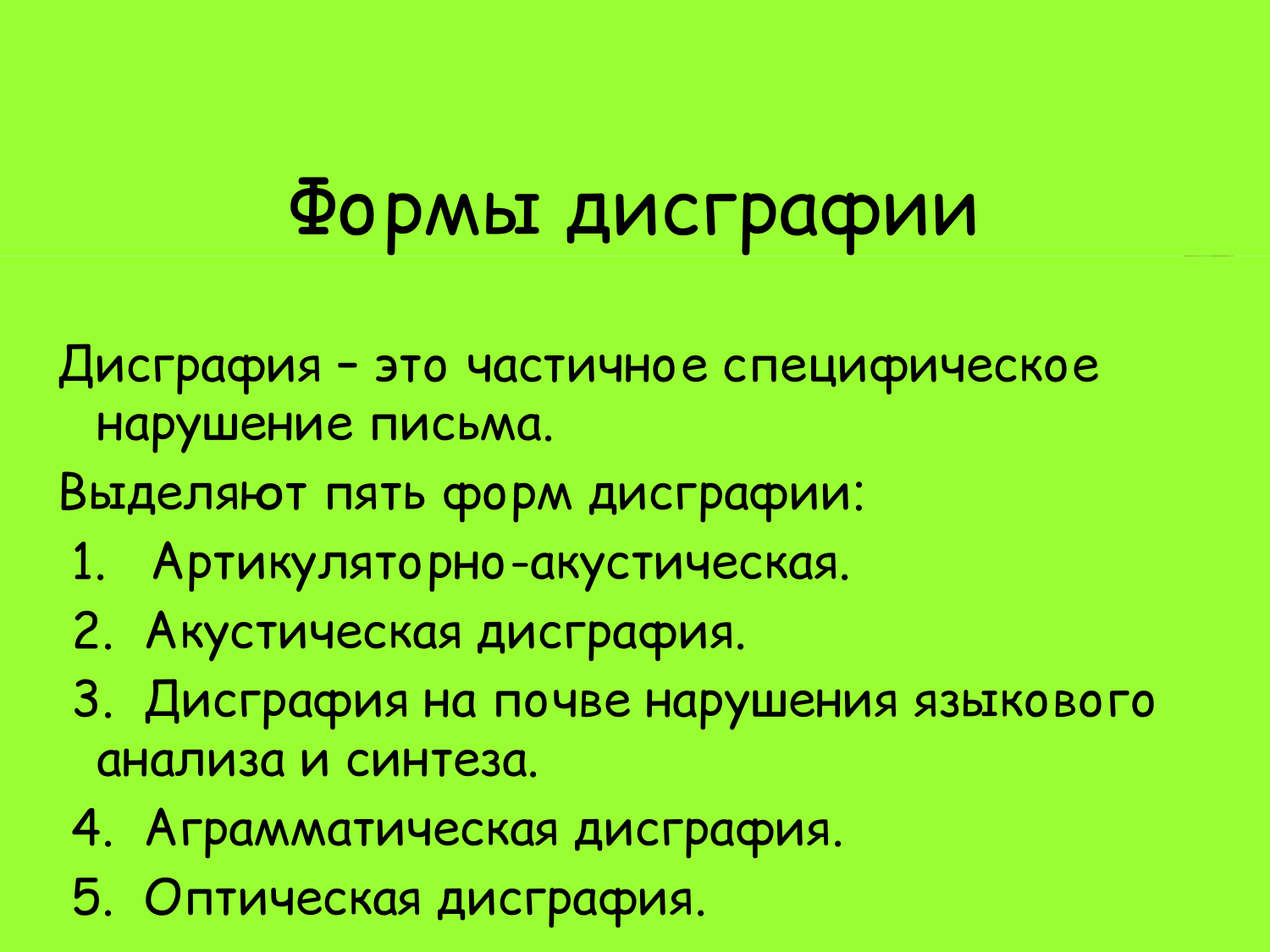

# Формы дисграфии

   Дисграфия – это частичное специфическое нарушение письма.
   Выделяют пять форм дисграфии:
    1.   Артикуляторно-акустическая.
    2.  Акустическая дисграфия.
    3.  Дисграфия на почве нарушения языкового анализа и синтеза.
    4.  Аграмматическая дисграфия.
    5.  Оптическая дисграфия.